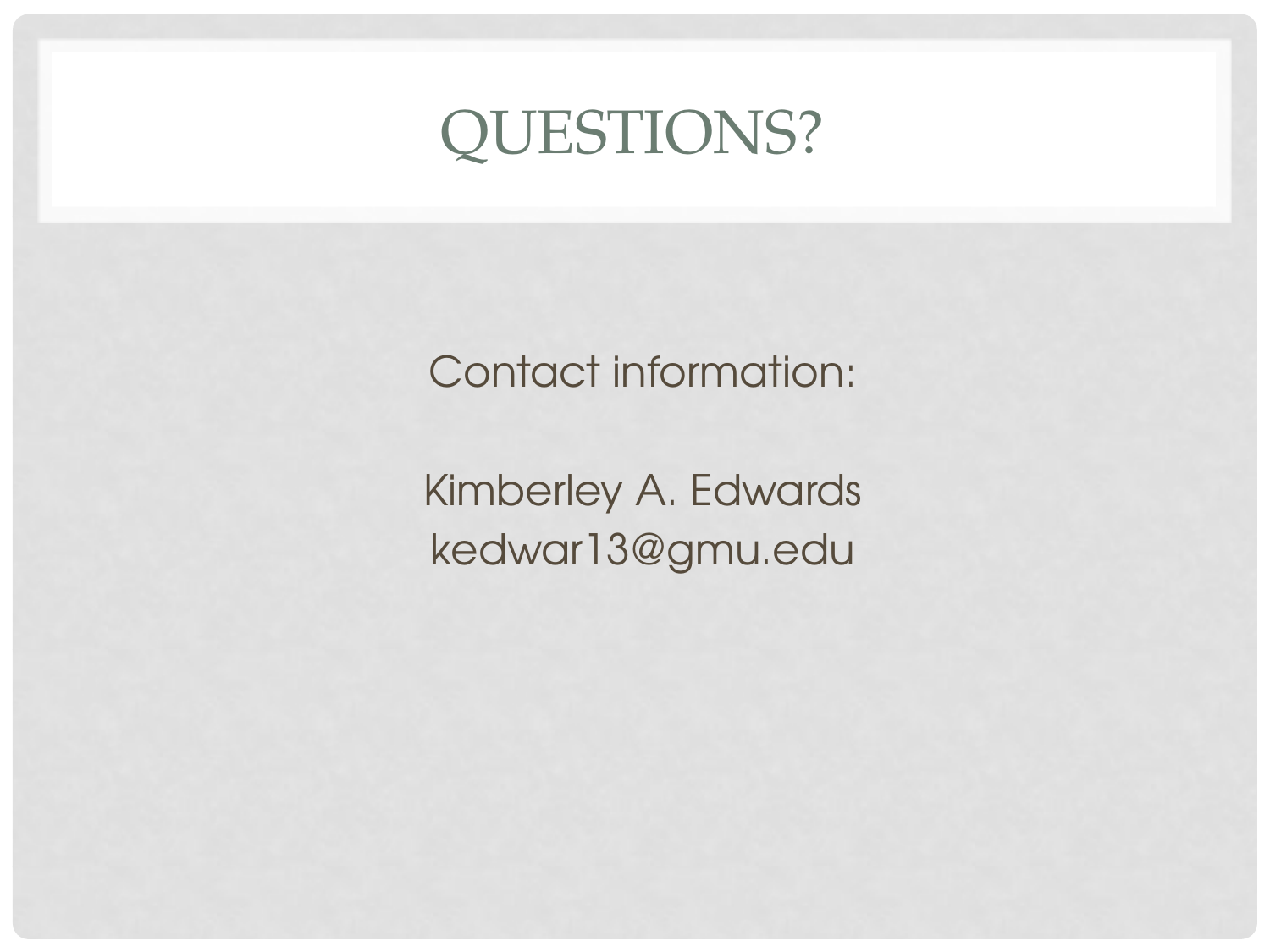

# Questions?
Contact information:

Kimberley A. Edwards
kedwar13@gmu.edu